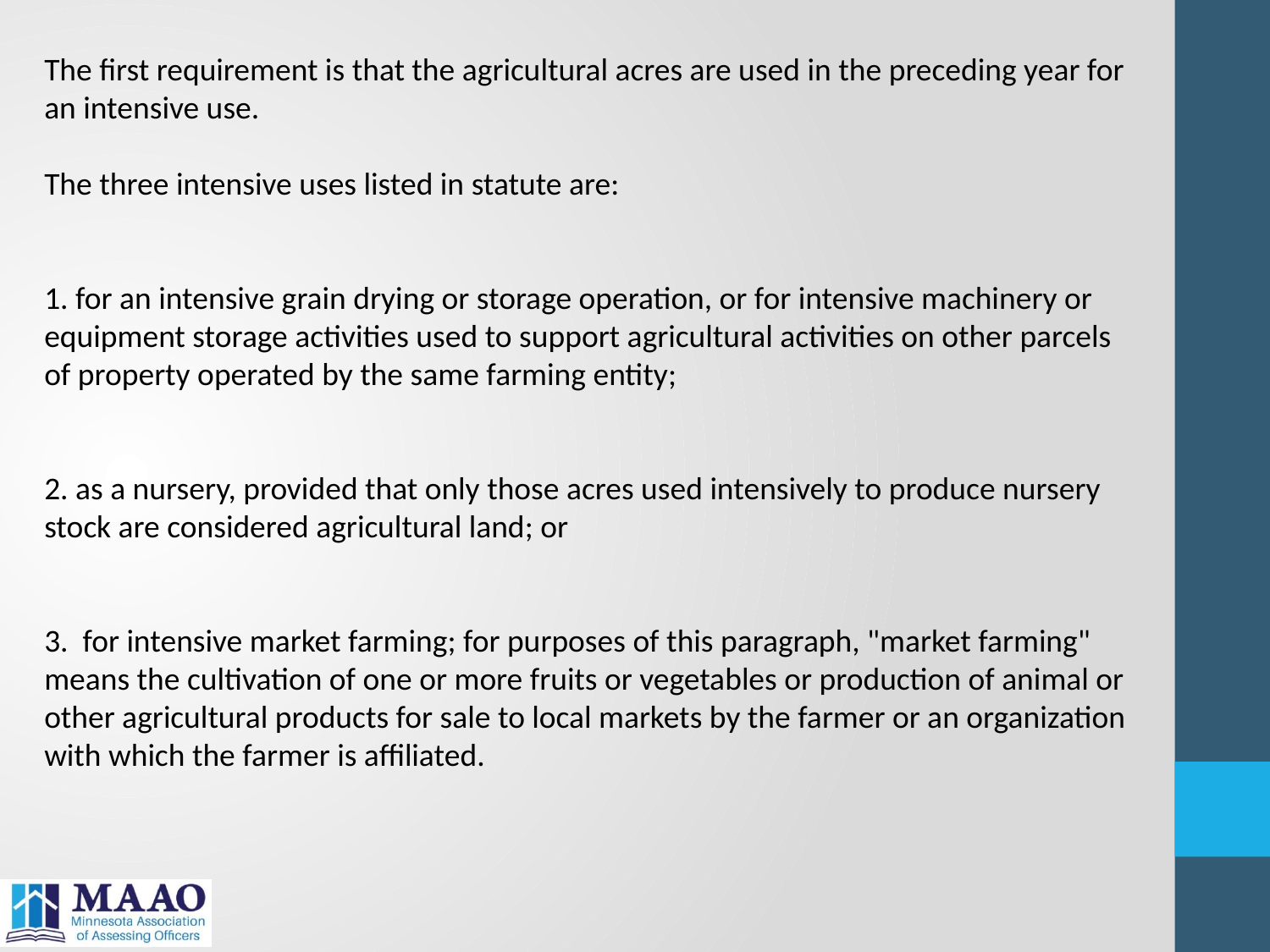

The first requirement is that the agricultural acres are used in the preceding year for an intensive use.

The three intensive uses listed in statute are:

1. for an intensive grain drying or storage operation, or for intensive machinery or equipment storage activities used to support agricultural activities on other parcels of property operated by the same farming entity;

2. as a nursery, provided that only those acres used intensively to produce nursery stock are considered agricultural land; or

3.  for intensive market farming; for purposes of this paragraph, "market farming" means the cultivation of one or more fruits or vegetables or production of animal or other agricultural products for sale to local markets by the farmer or an organization with which the farmer is affiliated.